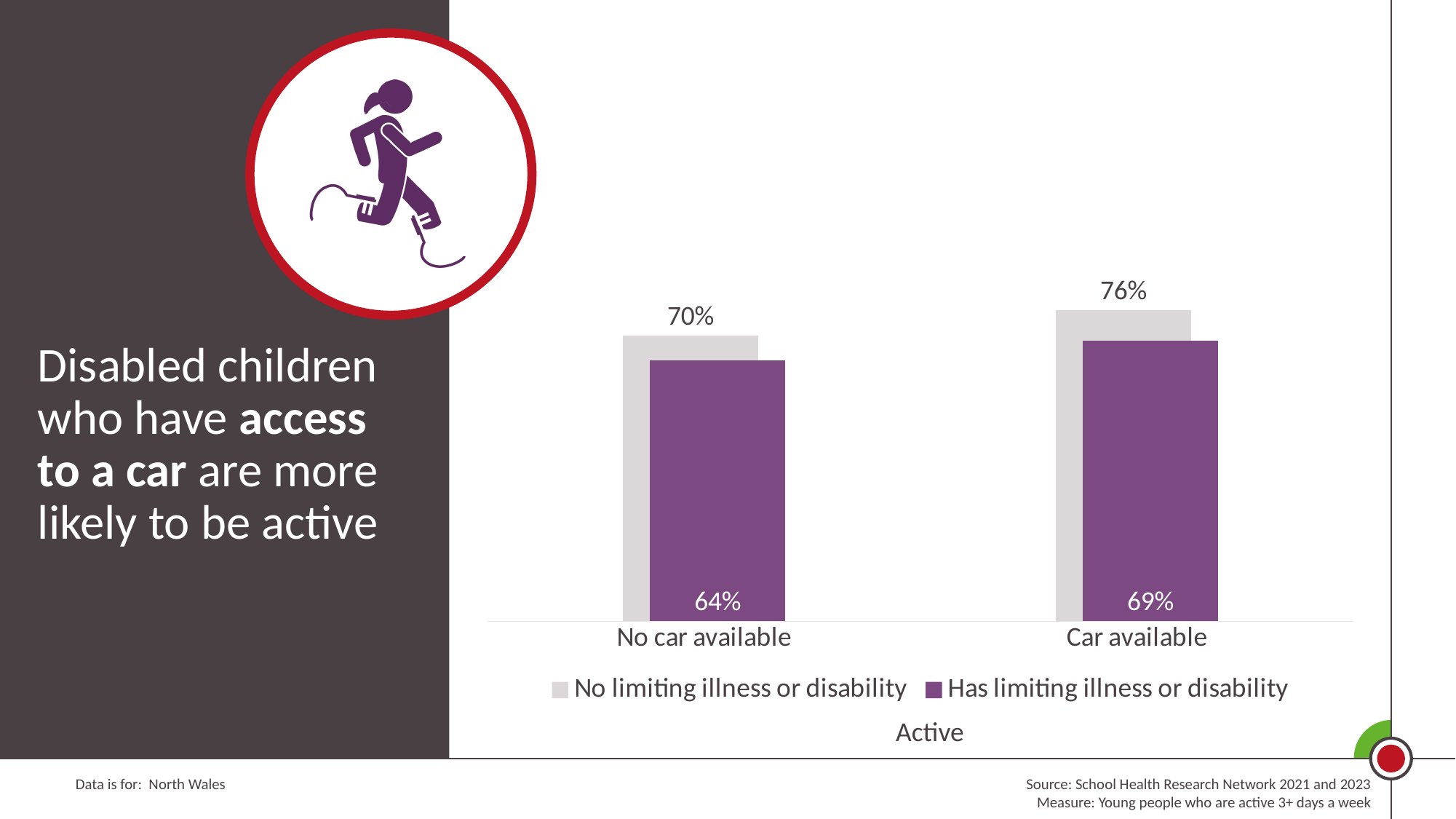

### Chart

| Category | No limiting illness or disability | Has limiting illness or disability |
|---|---|---|
| No car available | 0.6984478935698448 | 0.6387096774193548 |
| Car available | 0.7604655911782724 | 0.6871484205971441 |
Disabled children who have access to a car are more likely to be active

Active